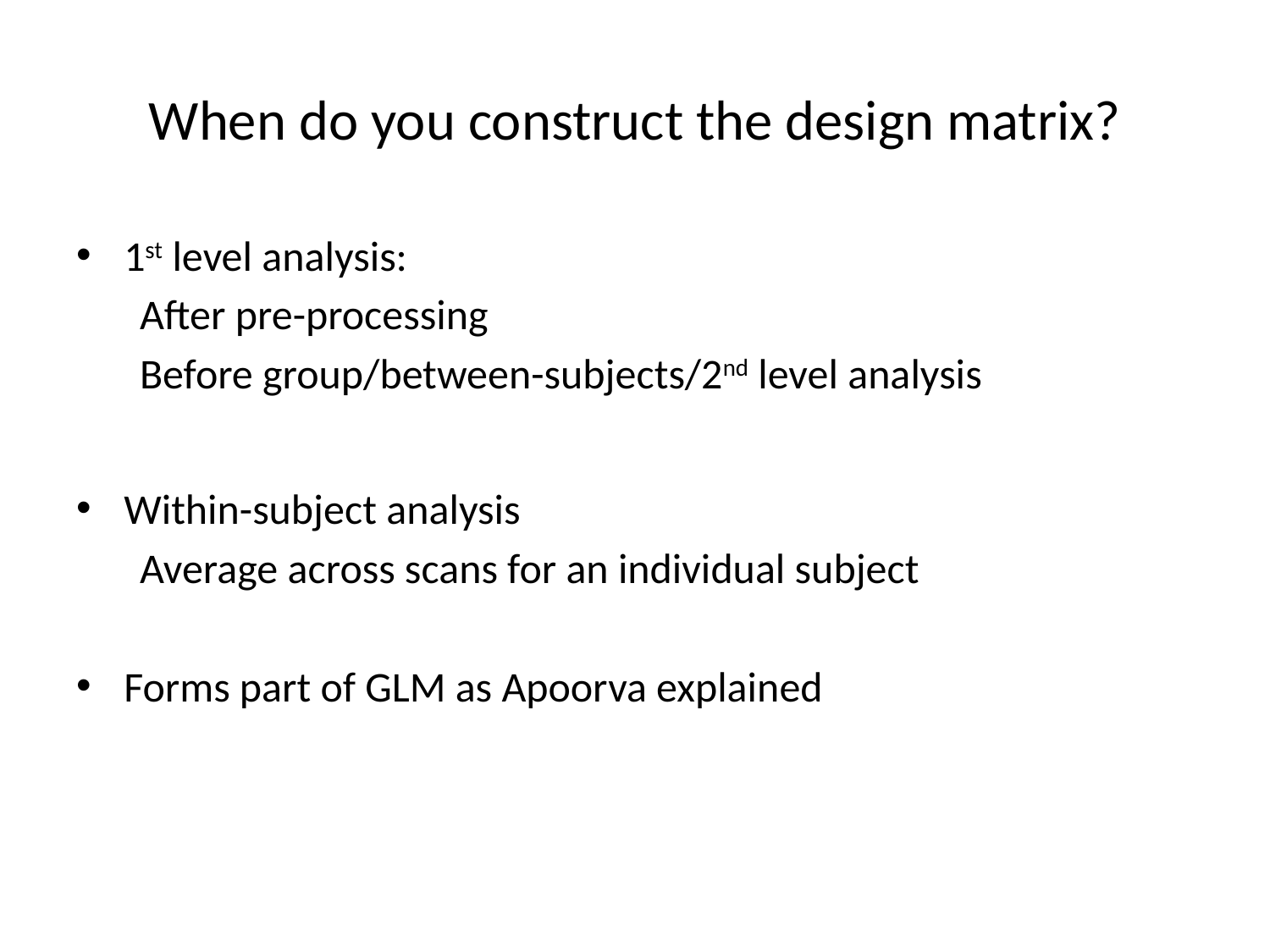

# When do you construct the design matrix?
1st level analysis:
After pre-processing
Before group/between-subjects/2nd level analysis

Within-subject analysis
Average across scans for an individual subject

Forms part of GLM as Apoorva explained